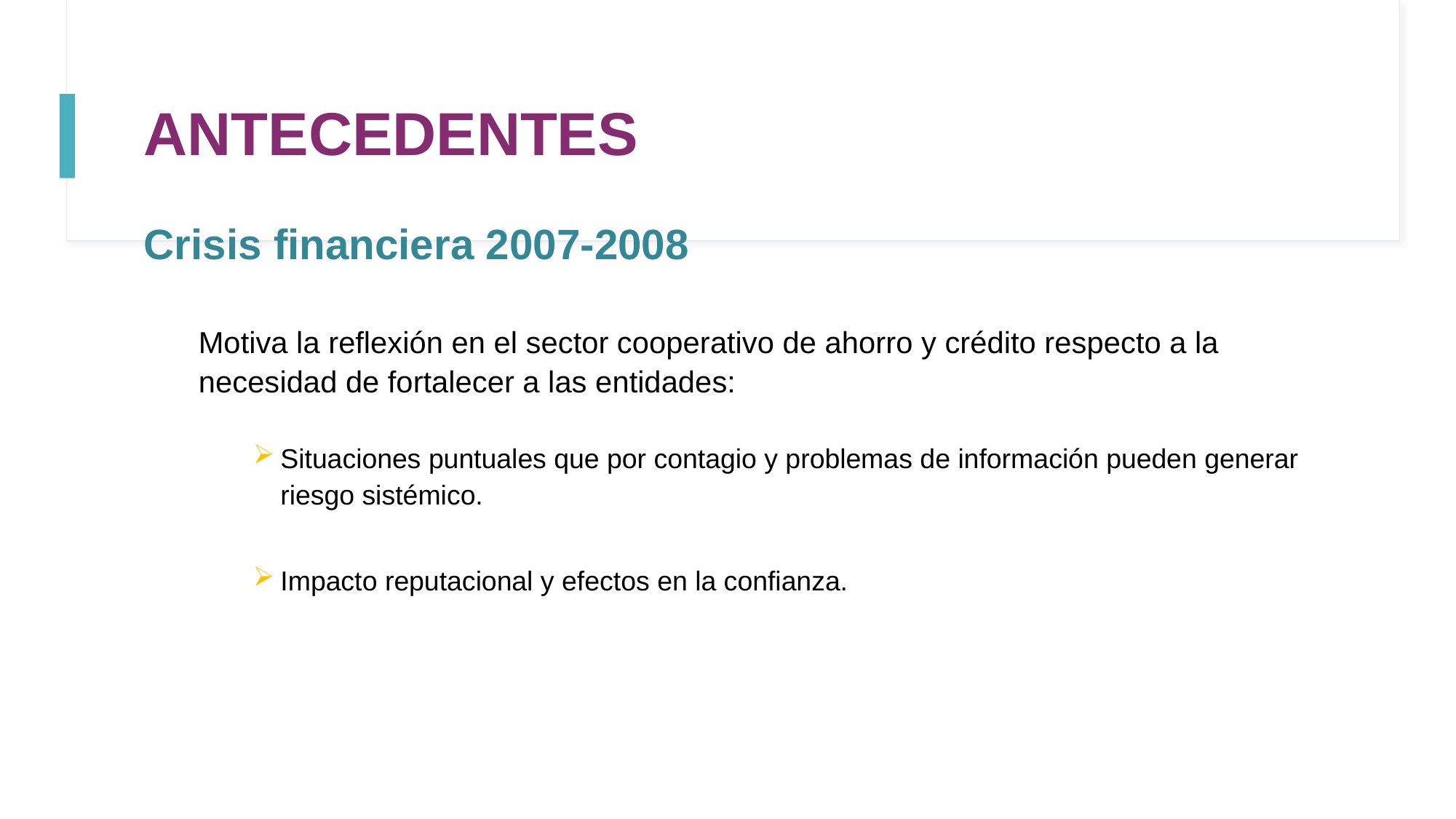

# ANTECEDENTES
Crisis financiera 2007-2008

Motiva la reflexión en el sector cooperativo de ahorro y crédito respecto a la necesidad de fortalecer a las entidades:

Situaciones puntuales que por contagio y problemas de información pueden generar riesgo sistémico.

Impacto reputacional y efectos en la confianza.